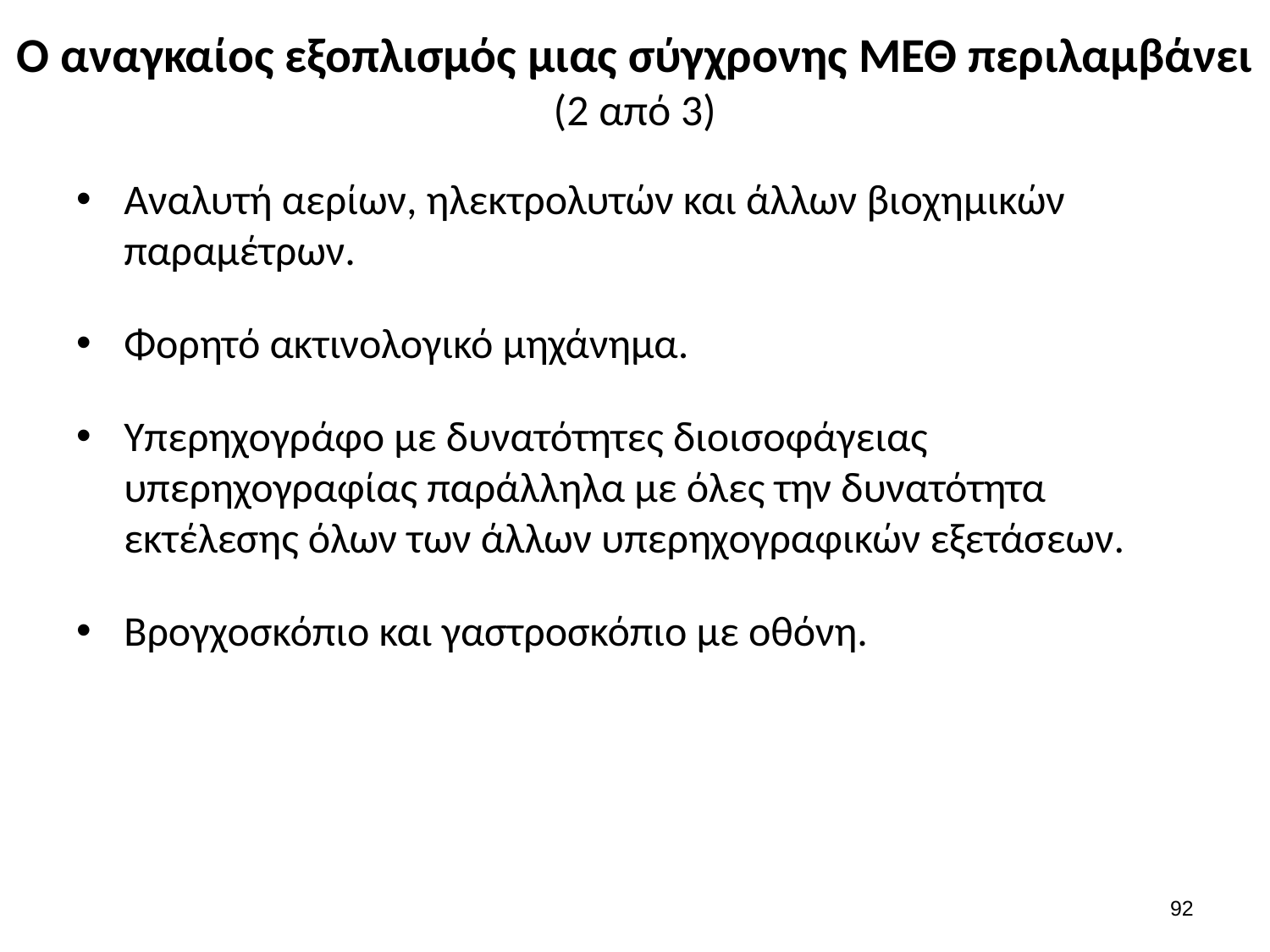

# Ο αναγκαίος εξοπλισμός μιας σύγχρονης ΜΕΘ περιλαμβάνει (2 από 3)
Αναλυτή αερίων, ηλεκτρολυτών και άλλων βιοχημικών παραμέτρων.
Φορητό ακτινολογικό μηχάνημα.
Υπερηχογράφο με δυνατότητες διοισοφάγειας υπερηχογραφίας παράλληλα με όλες την δυνατότητα εκτέλεσης όλων των άλλων υπερηχογραφικών εξετάσεων.
Βρογχοσκόπιο και γαστροσκόπιο με οθόνη.

92